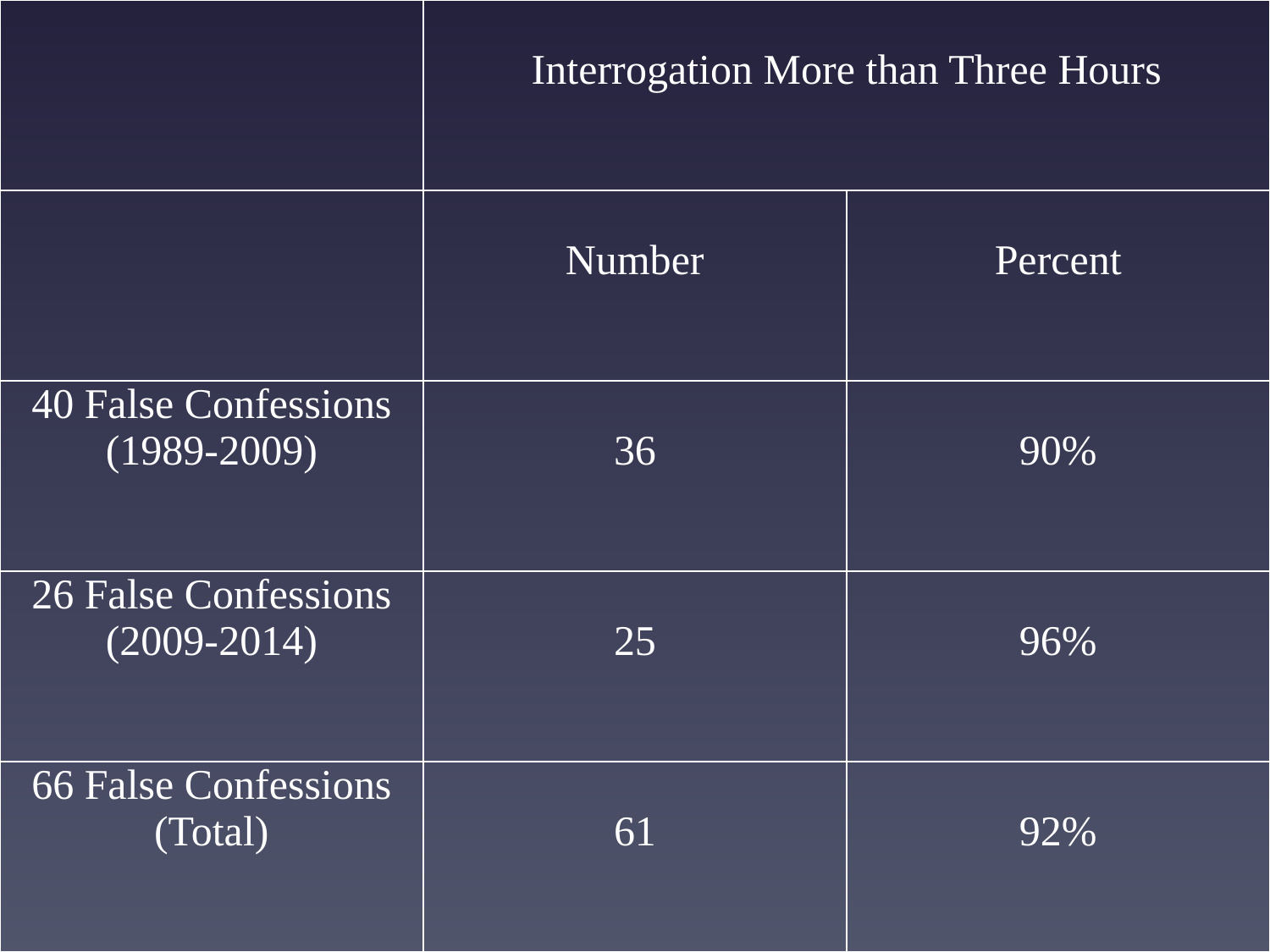

|  | Interrogation More than Three Hours |  |
| --- | --- | --- |
|  | Number | Percent |
| 40 False Confessions (1989-2009) | 36 | 90% |
| 26 False Confessions (2009-2014) | 25 | 96% |
| 66 False Confessions (Total) | 61 | 92% |